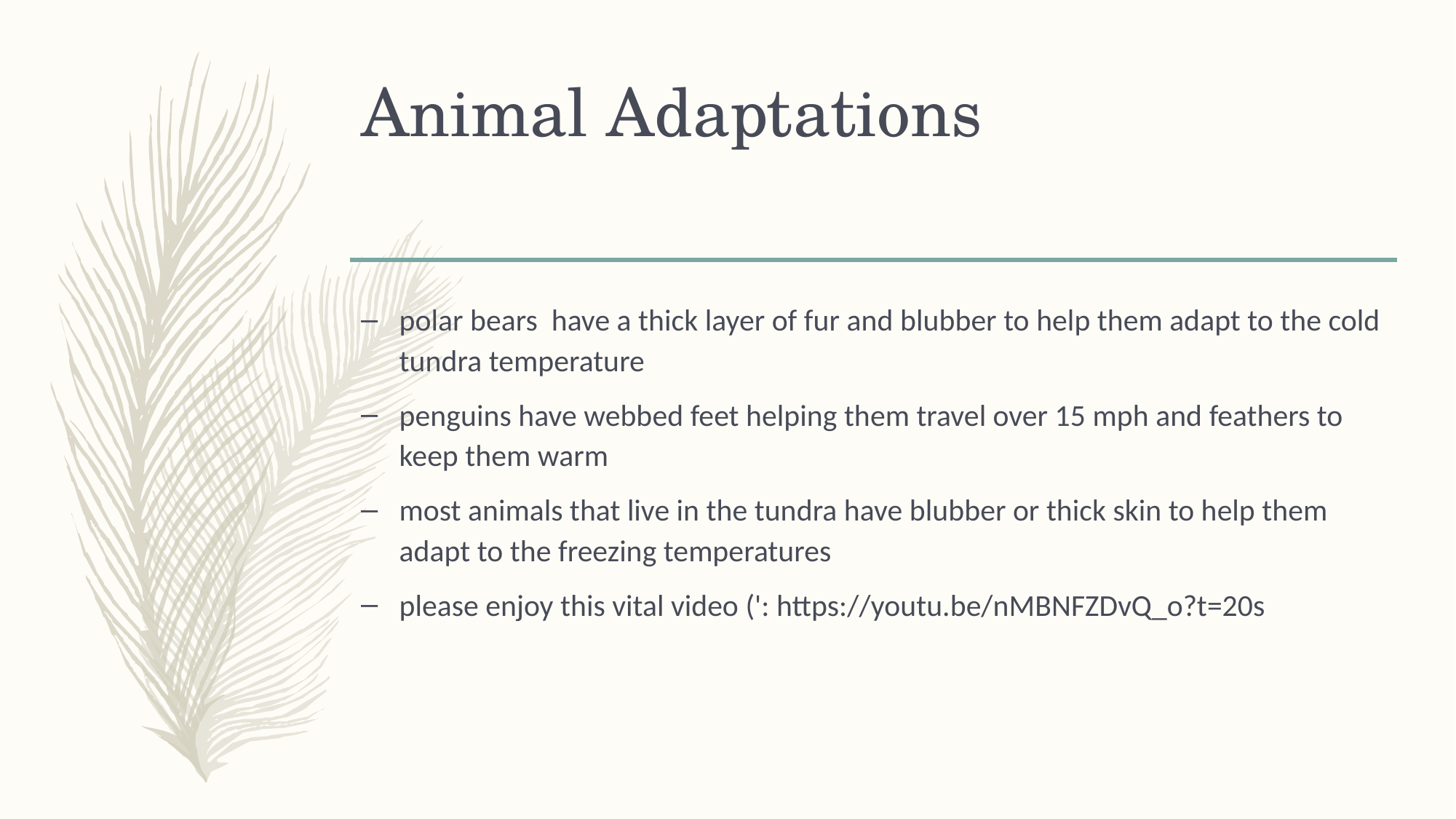

# Animal Adaptations
polar bears  have a thick layer of fur and blubber to help them adapt to the cold tundra temperature
penguins have webbed feet helping them travel over 15 mph and feathers to keep them warm
most animals that live in the tundra have blubber or thick skin to help them adapt to the freezing temperatures
please enjoy this vital video (': https://youtu.be/nMBNFZDvQ_o?t=20s